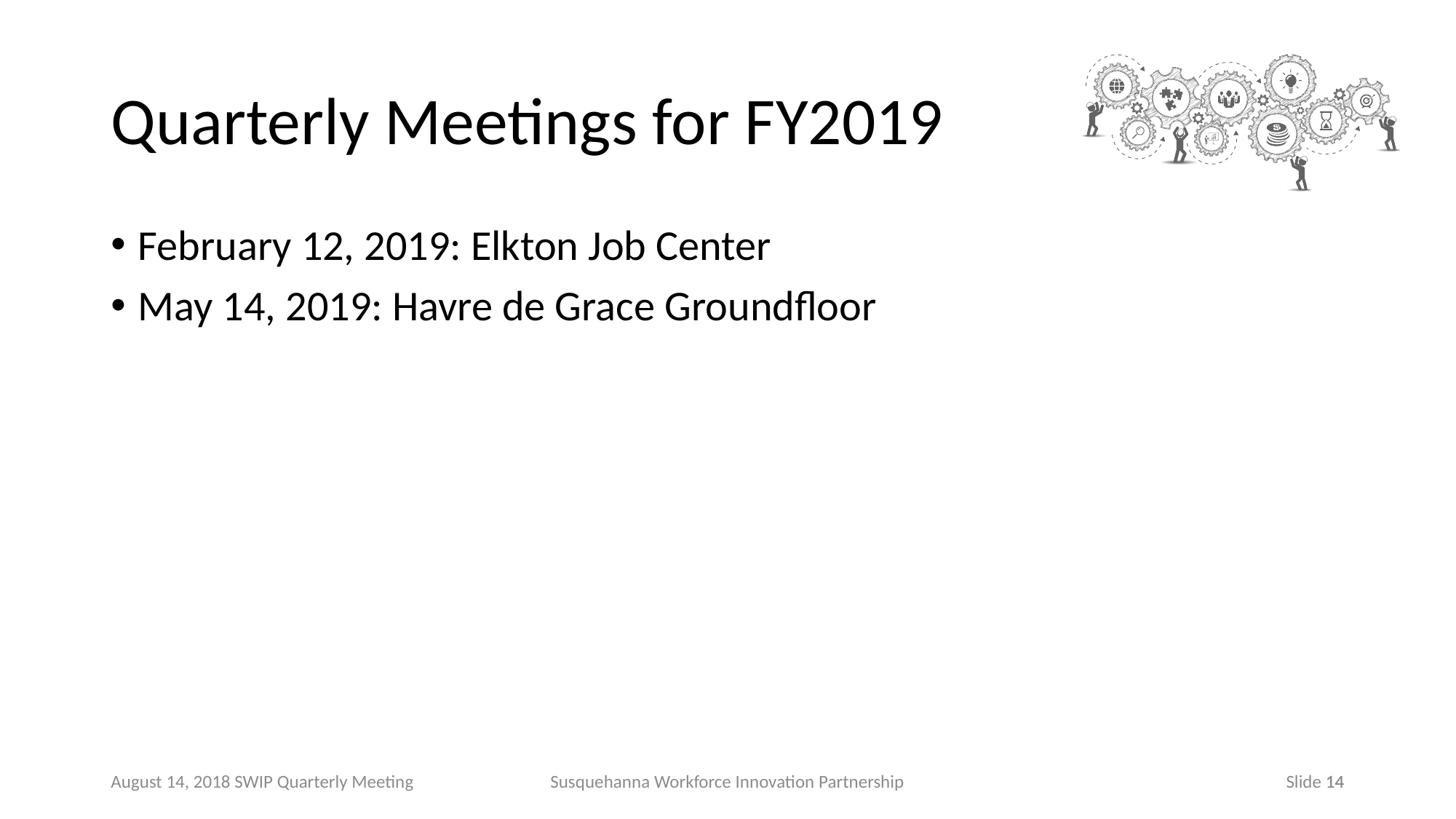

# Quarterly Meetings for FY2019
February 12, 2019: Elkton Job Center
May 14, 2019: Havre de Grace Groundfloor
August 14, 2018 SWIP Quarterly Meeting
Susquehanna Workforce Innovation Partnership
14
 Slide 14